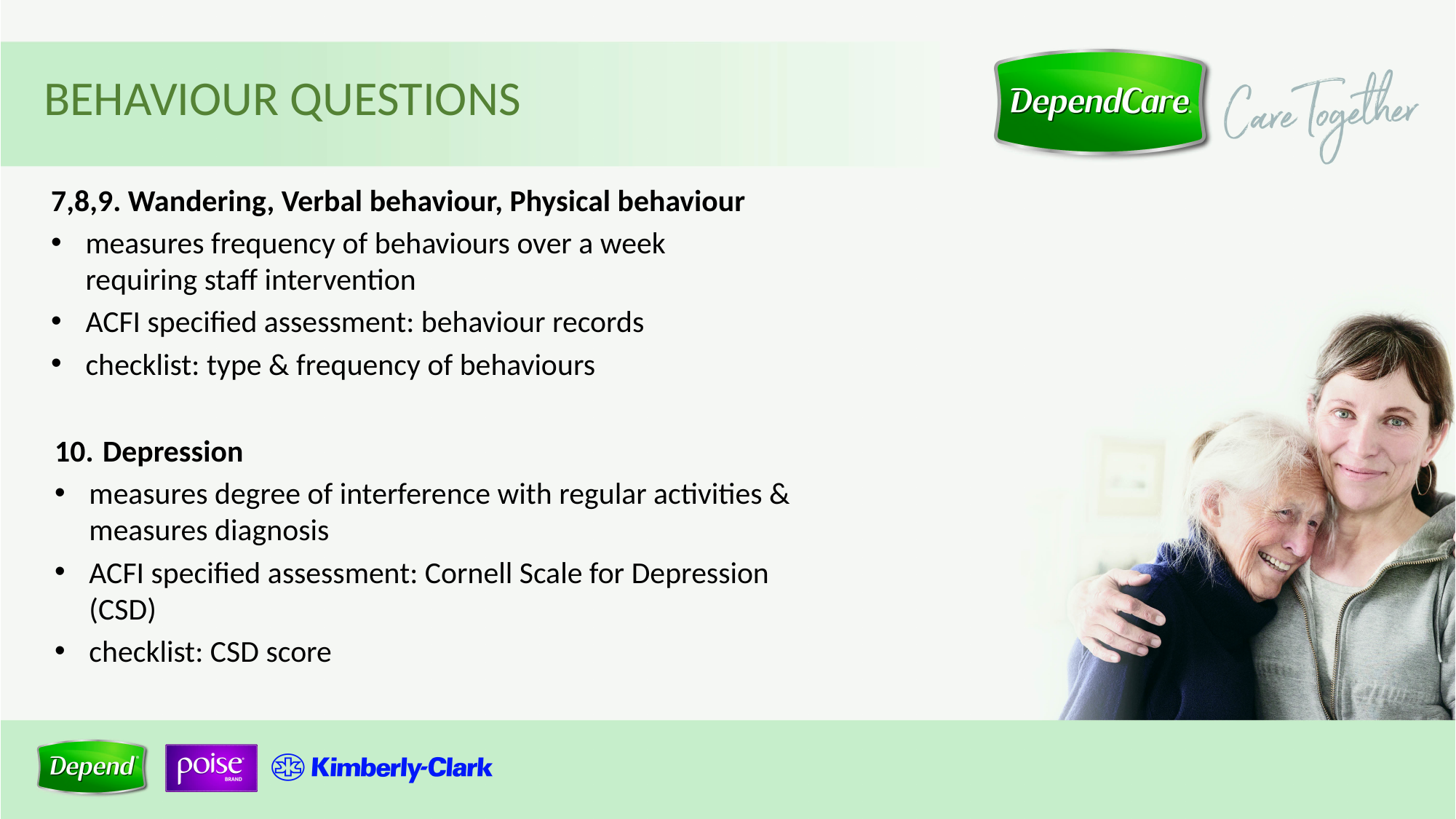

Behaviour questions
7,8,9. Wandering, Verbal behaviour, Physical behaviour
measures frequency of behaviours over a week requiring staff intervention
ACFI specified assessment: behaviour records
checklist: type & frequency of behaviours
 Depression
measures degree of interference with regular activities & measures diagnosis
ACFI specified assessment: Cornell Scale for Depression (CSD)
checklist: CSD score